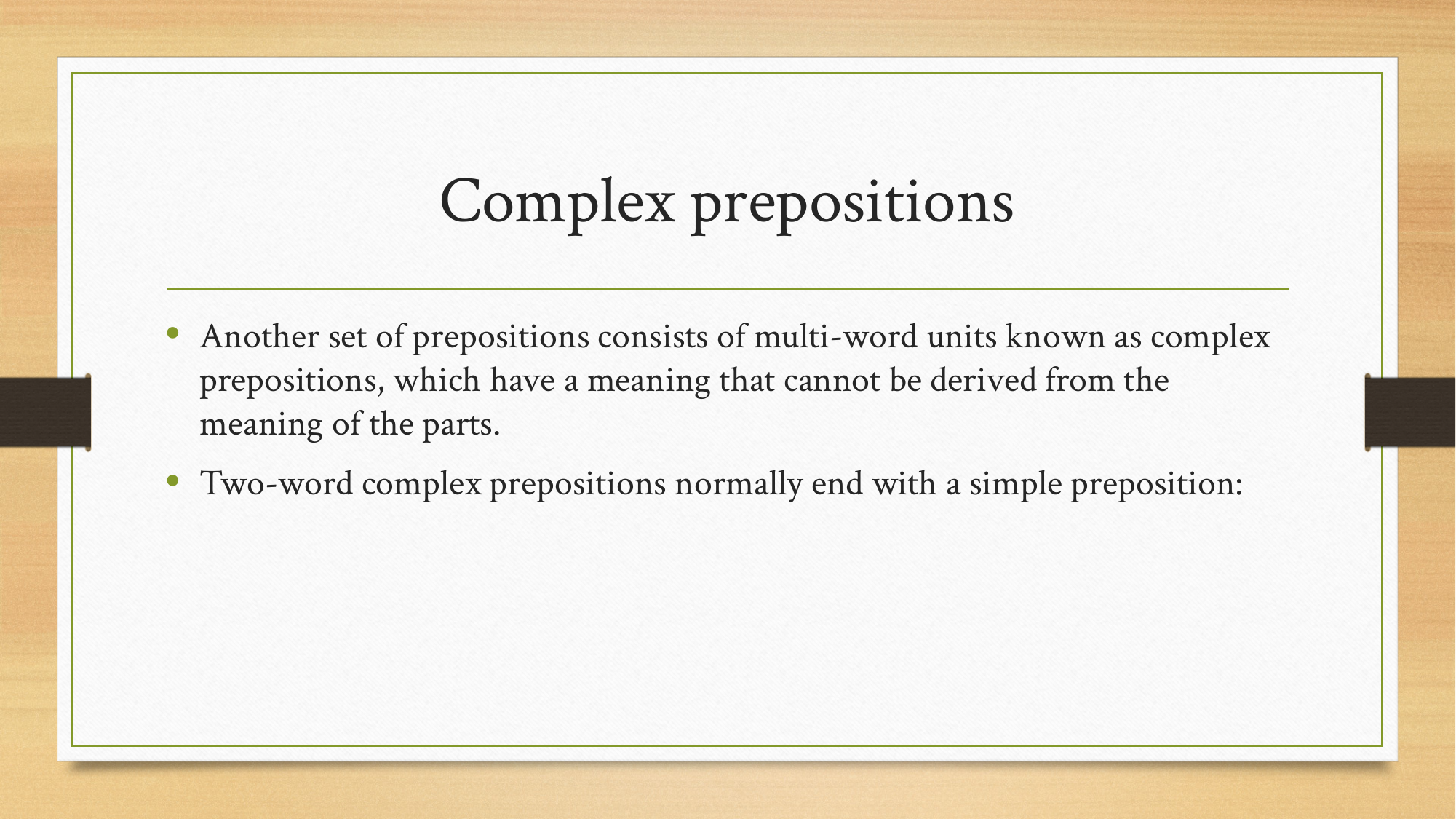

# Complex prepositions
Another set of prepositions consists of multi-word units known as complex prepositions, which have a meaning that cannot be derived from the meaning of the parts.
Two-word complex prepositions normally end with a simple preposition: